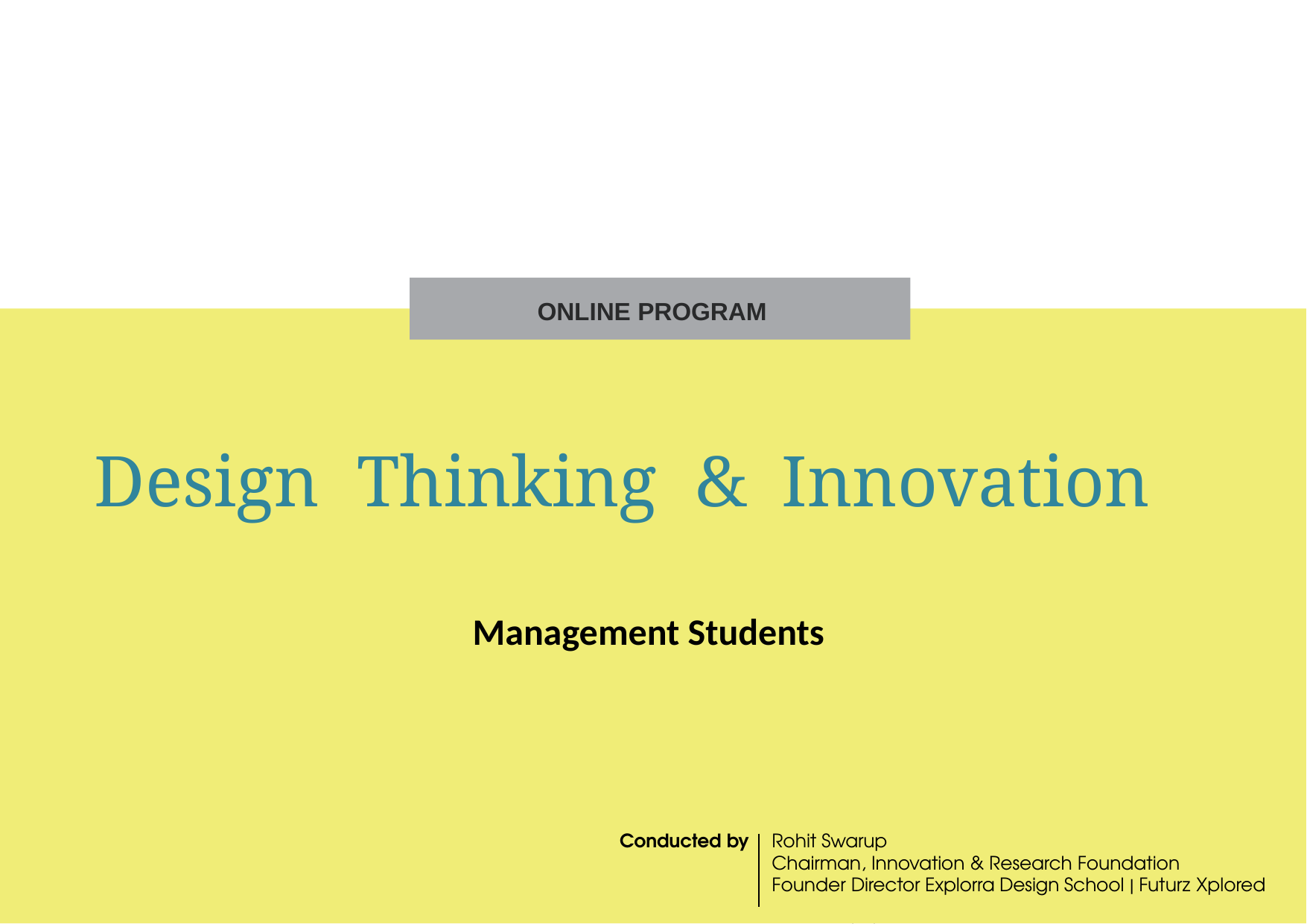

# ONLINE PROGRAM

Design	Thinking	&	Innovation

Management Students
Conducted by
Rohit Swarup
Chairman, Innovation & Research Foundation
Founder Director Explorra Design School | Futurz Xplored

© All rights reserved. 2019. Innovation & Research Foundation (IRF)